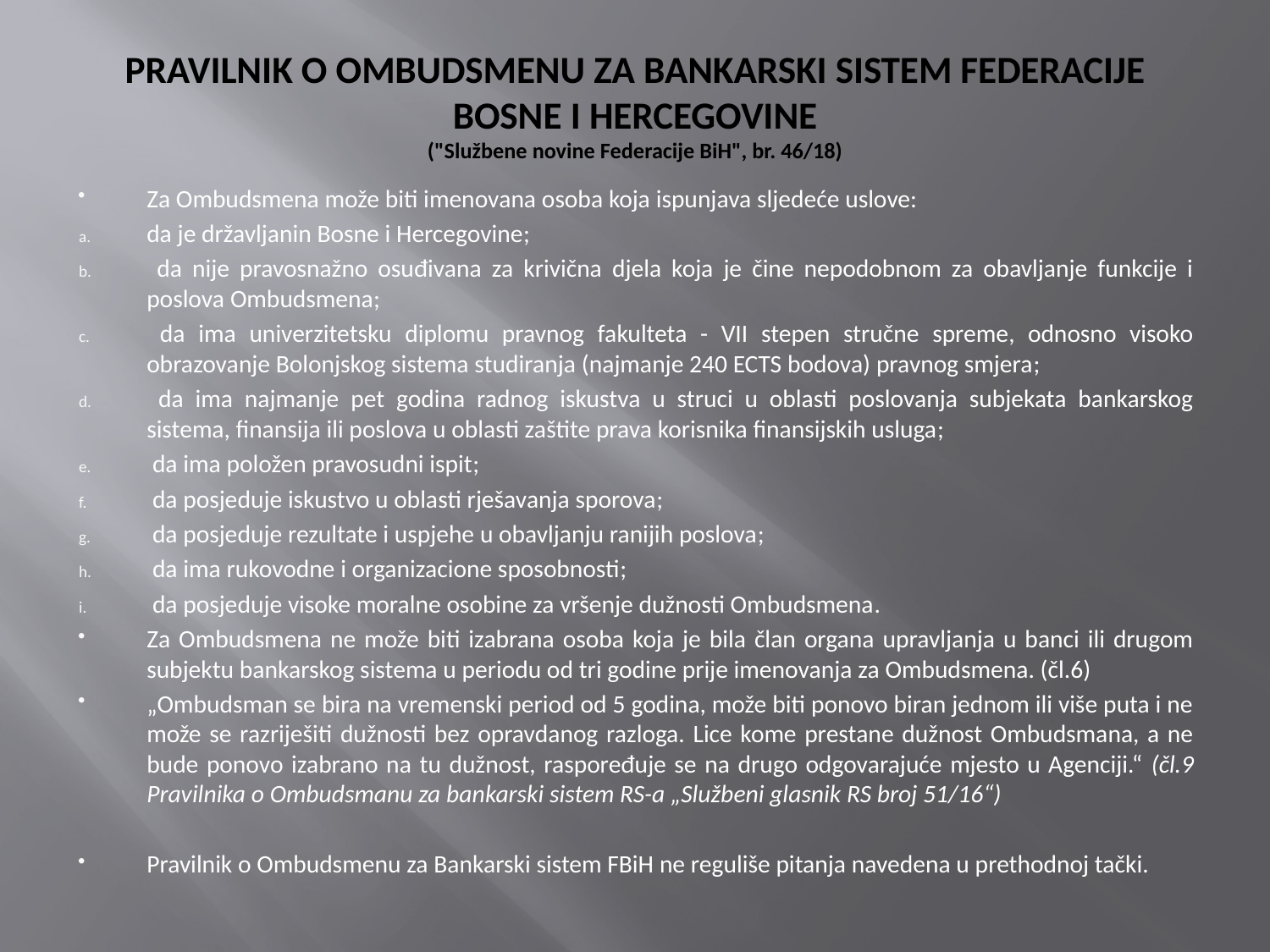

# PRAVILNIK O OMBUDSMENU ZA BANKARSKI SISTEM FEDERACIJE BOSNE I HERCEGOVINE ("Službene novine Federacije BiH", br. 46/18)
Za Ombudsmena može biti imenovana osoba koja ispunjava sljedeće uslove:
da je državljanin Bosne i Hercegovine;
 da nije pravosnažno osuđivana za krivična djela koja je čine nepodobnom za obavljanje funkcije i poslova Ombudsmena;
 da ima univerzitetsku diplomu pravnog fakulteta - VII stepen stručne spreme, odnosno visoko obrazovanje Bolonjskog sistema studiranja (najmanje 240 ECTS bodova) pravnog smjera;
 da ima najmanje pet godina radnog iskustva u struci u oblasti poslovanja subjekata bankarskog sistema, finansija ili poslova u oblasti zaštite prava korisnika finansijskih usluga;
 da ima položen pravosudni ispit;
 da posjeduje iskustvo u oblasti rješavanja sporova;
 da posjeduje rezultate i uspjehe u obavljanju ranijih poslova;
 da ima rukovodne i organizacione sposobnosti;
 da posjeduje visoke moralne osobine za vršenje dužnosti Ombudsmena.
Za Ombudsmena ne može biti izabrana osoba koja je bila član organa upravljanja u banci ili drugom subjektu bankarskog sistema u periodu od tri godine prije imenovanja za Ombudsmena. (čl.6)
„Ombudsman se bira na vremenski period od 5 godina, može biti ponovo biran jednom ili više puta i ne može se razriješiti dužnosti bez opravdanog razloga. Lice kome prestane dužnost Ombudsmana, a ne bude ponovo izabrano na tu dužnost, raspoređuje se na drugo odgovarajuće mjesto u Agenciji.“ (čl.9 Pravilnika o Ombudsmanu za bankarski sistem RS-a „Službeni glasnik RS broj 51/16“)

Pravilnik o Ombudsmenu za Bankarski sistem FBiH ne reguliše pitanja navedena u prethodnoj tački.